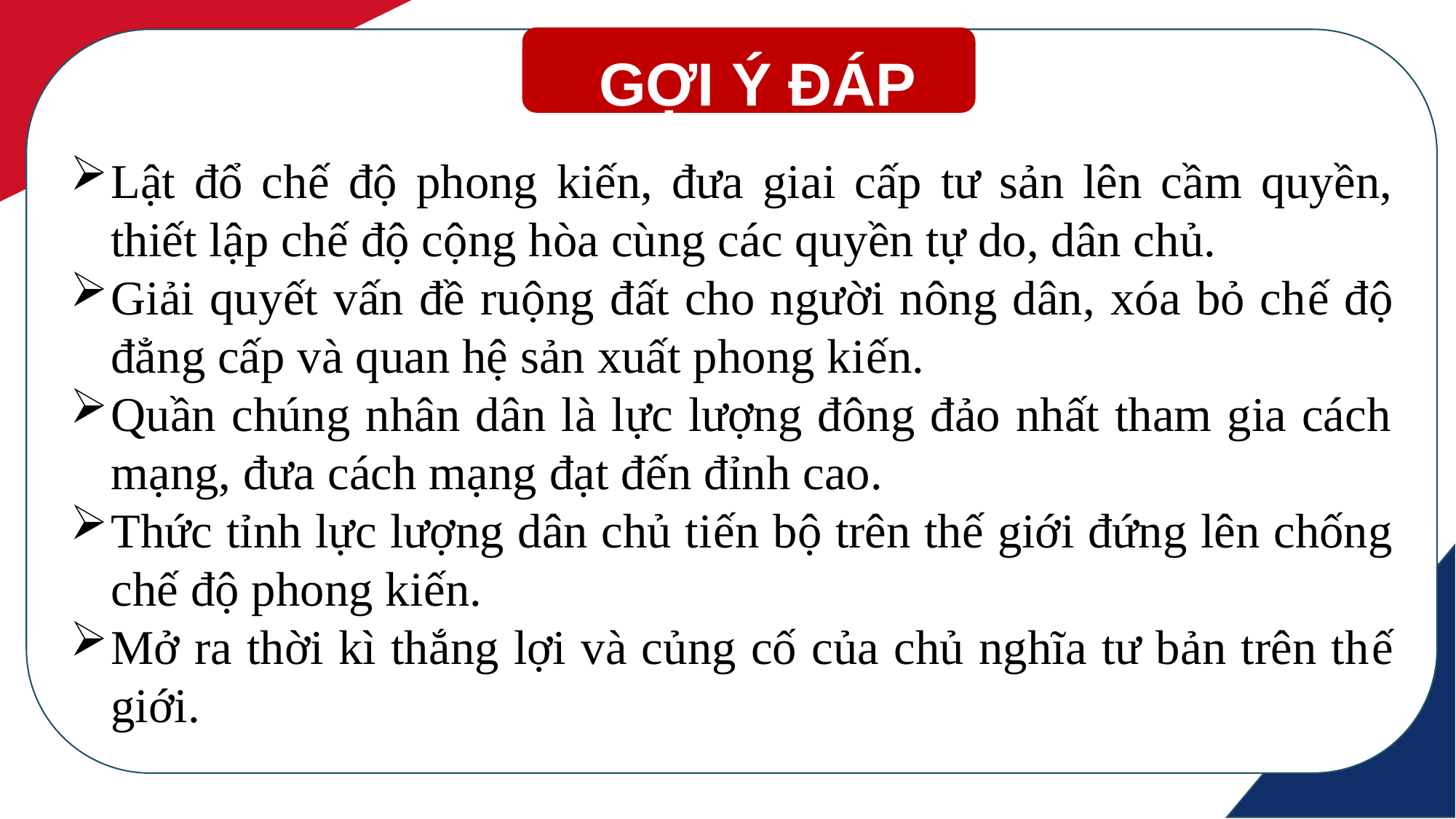

GỢI Ý ĐÁP ÁN

Lật đổ chế độ phong kiến, đưa giai cấp tư sản lên cầm quyền, thiết lập chế độ cộng hòa cùng các quyền tự do, dân chủ.
Giải quyết vấn đề ruộng đất cho người nông dân, xóa bỏ chế độ đẳng cấp và quan hệ sản xuất phong kiến.
Quần chúng nhân dân là lực lượng đông đảo nhất tham gia cách mạng, đưa cách mạng đạt đến đỉnh cao.
Thức tỉnh lực lượng dân chủ tiến bộ trên thế giới đứng lên chống chế độ phong kiến.
Mở ra thời kì thắng lợi và củng cố của chủ nghĩa tư bản trên thế giới.